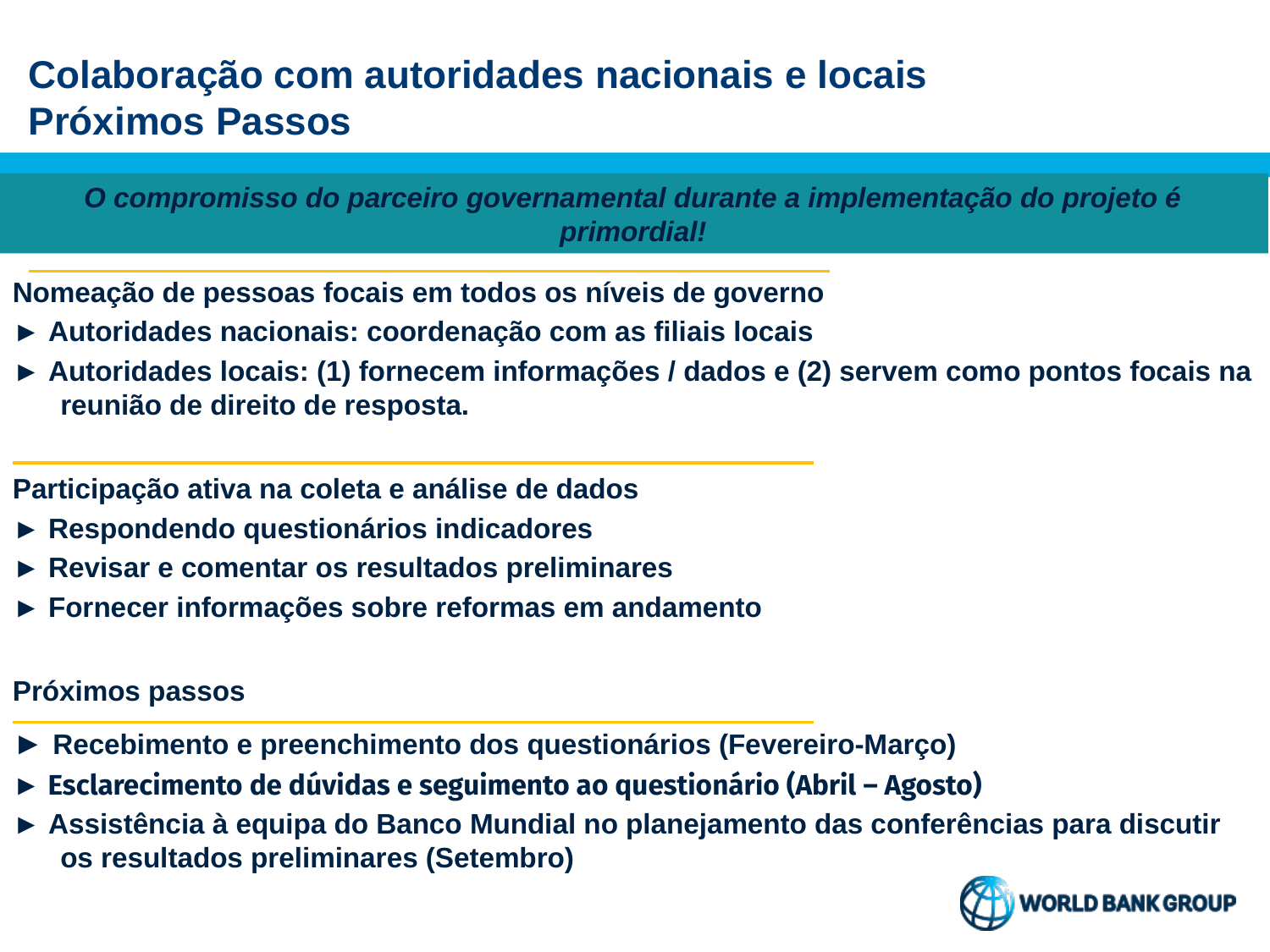

Colaboração com autoridades nacionais e locais
Próximos Passos
O compromisso do parceiro governamental durante a implementação do projeto é primordial!
Nomeação de pessoas focais em todos os níveis de governo
► Autoridades nacionais: coordenação com as filiais locais
► Autoridades locais: (1) fornecem informações / dados e (2) servem como pontos focais na reunião de direito de resposta.

Participação ativa na coleta e análise de dados
► Respondendo questionários indicadores
► Revisar e comentar os resultados preliminares
► Fornecer informações sobre reformas em andamento

Próximos passos

► Recebimento e preenchimento dos questionários (Fevereiro-Março)
► Esclarecimento de dúvidas e seguimento ao questionário (Abril – Agosto)
► Assistência à equipa do Banco Mundial no planejamento das conferências para discutir os resultados preliminares (Setembro)